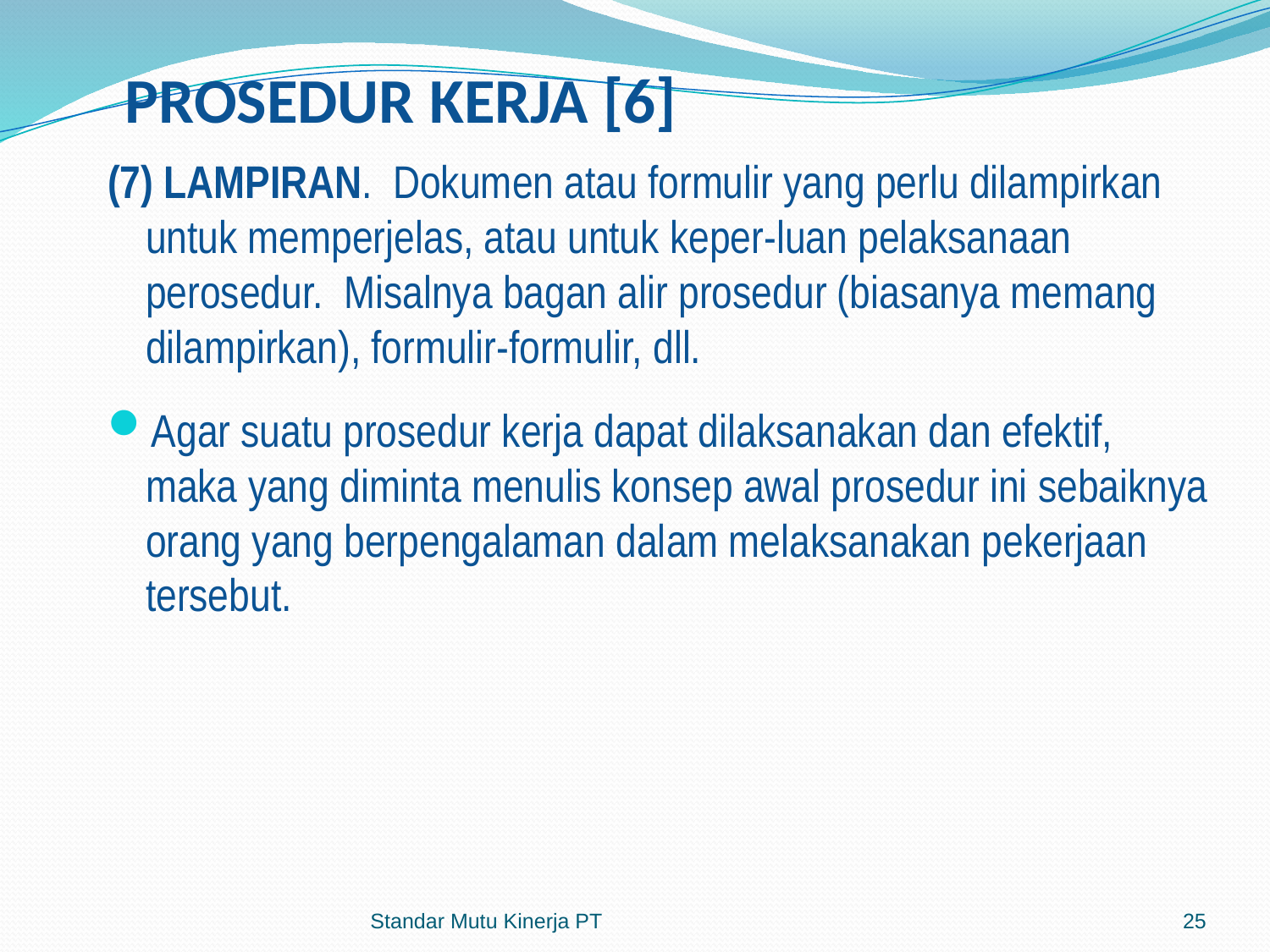

# PROSEDUR KERJA [6]
(7) LAMPIRAN.  Dokumen atau formulir yang perlu dilampirkan untuk memperjelas, atau untuk keper-luan pelaksanaan perosedur.  Misalnya bagan alir prosedur (biasanya memang dilampirkan), formulir-formulir, dll.

Agar suatu prosedur kerja dapat dilaksanakan dan efektif, maka yang diminta menulis konsep awal prosedur ini sebaiknya orang yang berpengalaman dalam melaksanakan pekerjaan tersebut.
Standar Mutu Kinerja PT
25